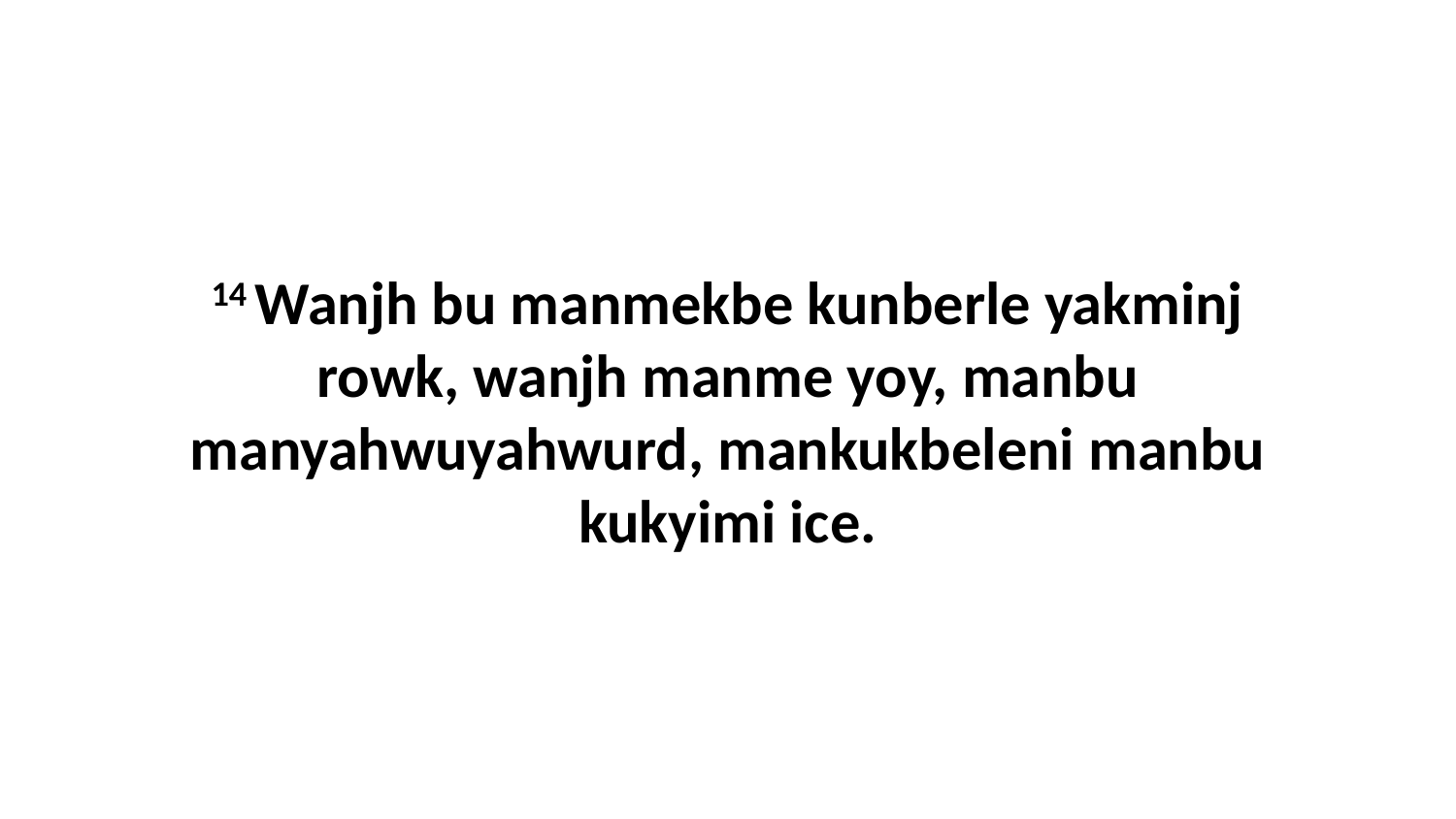

14 Wanjh bu manmekbe kunberle yakminj rowk, wanjh manme yoy, manbu manyahwuyahwurd, mankukbeleni manbu kukyimi ice.